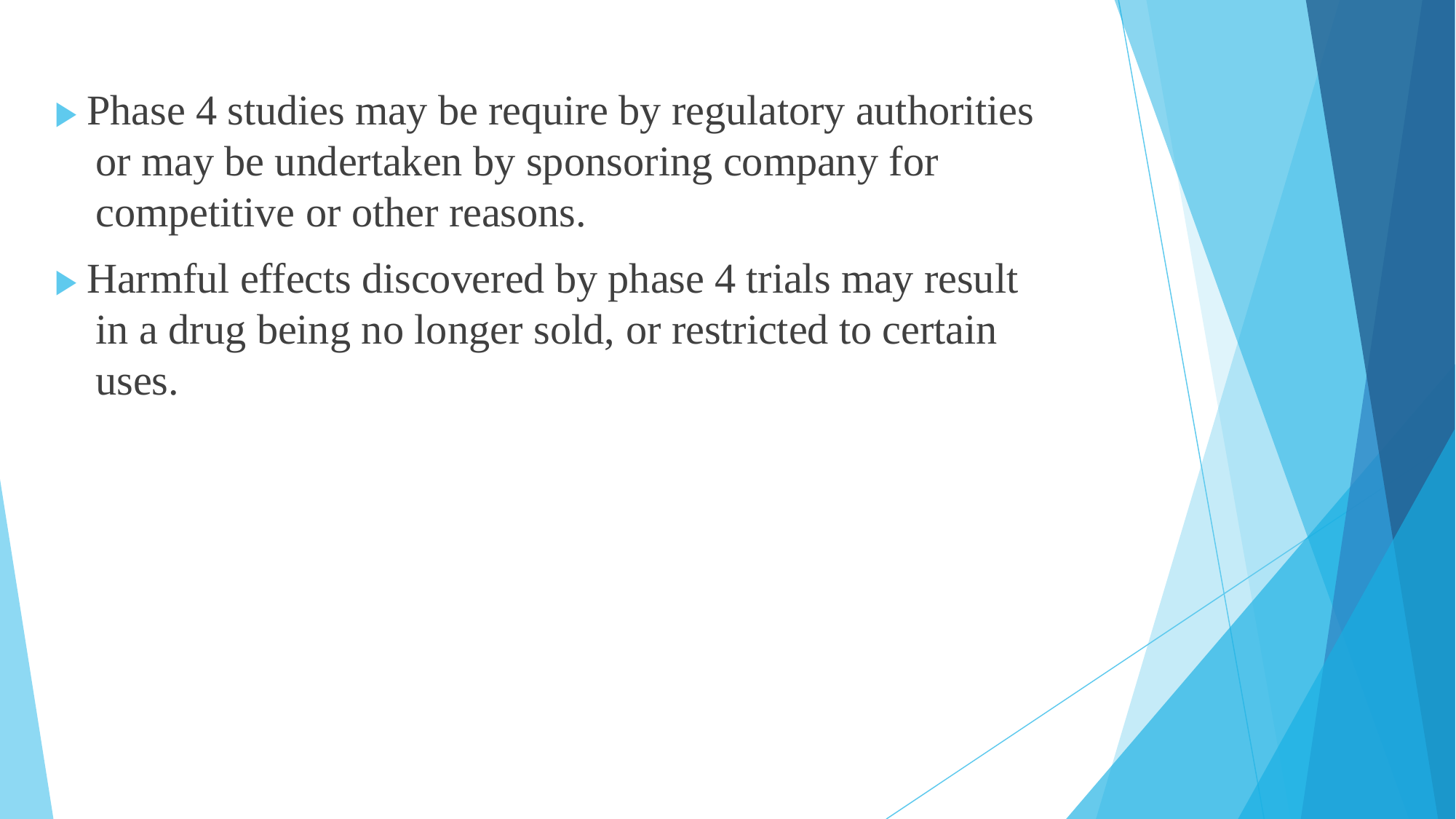

▶ Phase 4 studies may be require by regulatory authorities  or may be undertaken by sponsoring company for  competitive or other reasons.
▶ Harmful effects discovered by phase 4 trials may result  in a drug being no longer sold, or restricted to certain  uses.